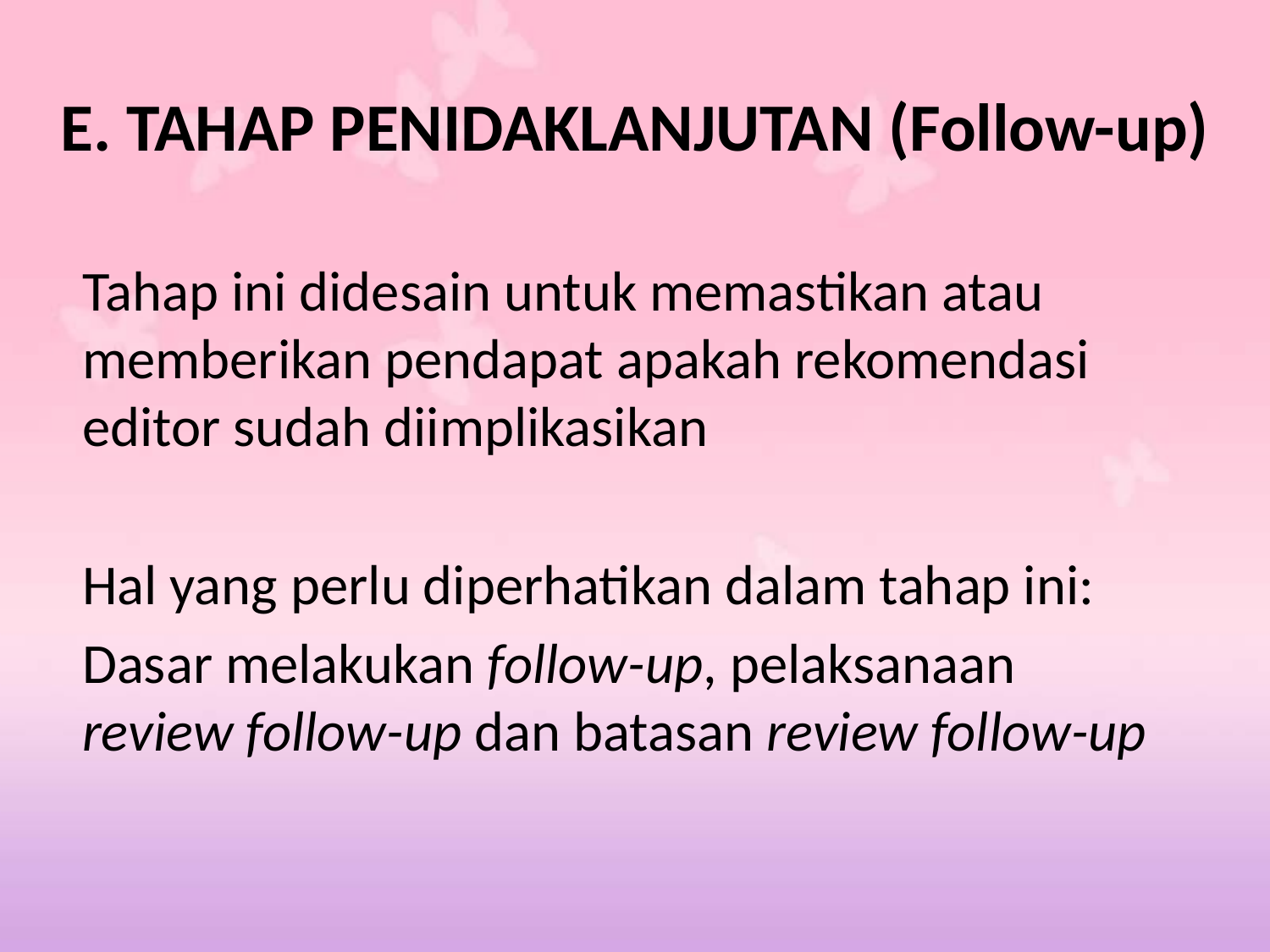

# E. TAHAP PENIDAKLANJUTAN (Follow-up)
Tahap ini didesain untuk memastikan atau memberikan pendapat apakah rekomendasi editor sudah diimplikasikan

Hal yang perlu diperhatikan dalam tahap ini:
Dasar melakukan follow-up, pelaksanaan review follow-up dan batasan review follow-up